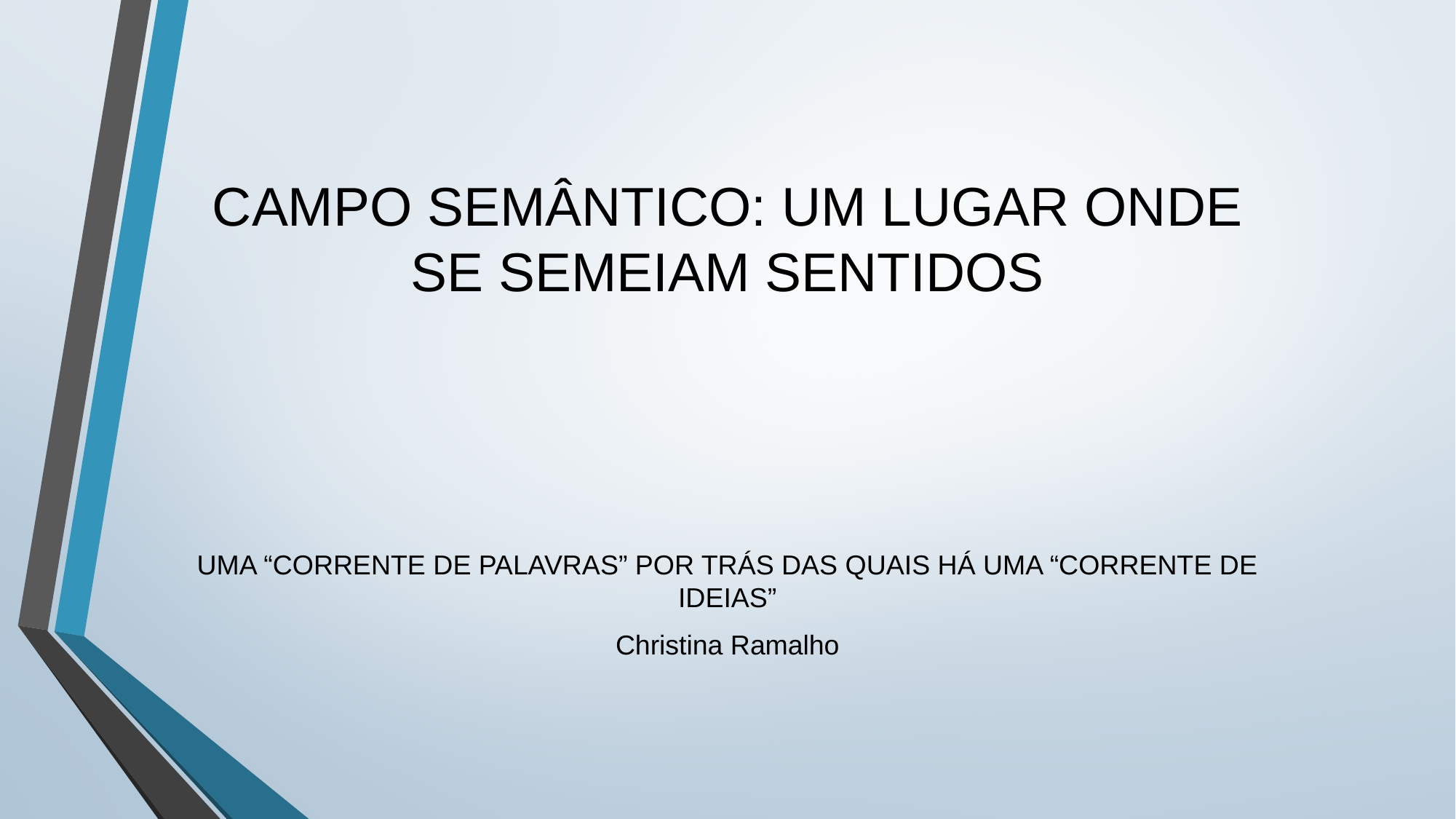

# CAMPO SEMÂNTICO: UM LUGAR ONDE SE SEMEIAM SENTIDOS
UMA “CORRENTE DE PALAVRAS” POR TRÁS DAS QUAIS HÁ UMA “CORRENTE DE IDEIAS”
Christina Ramalho